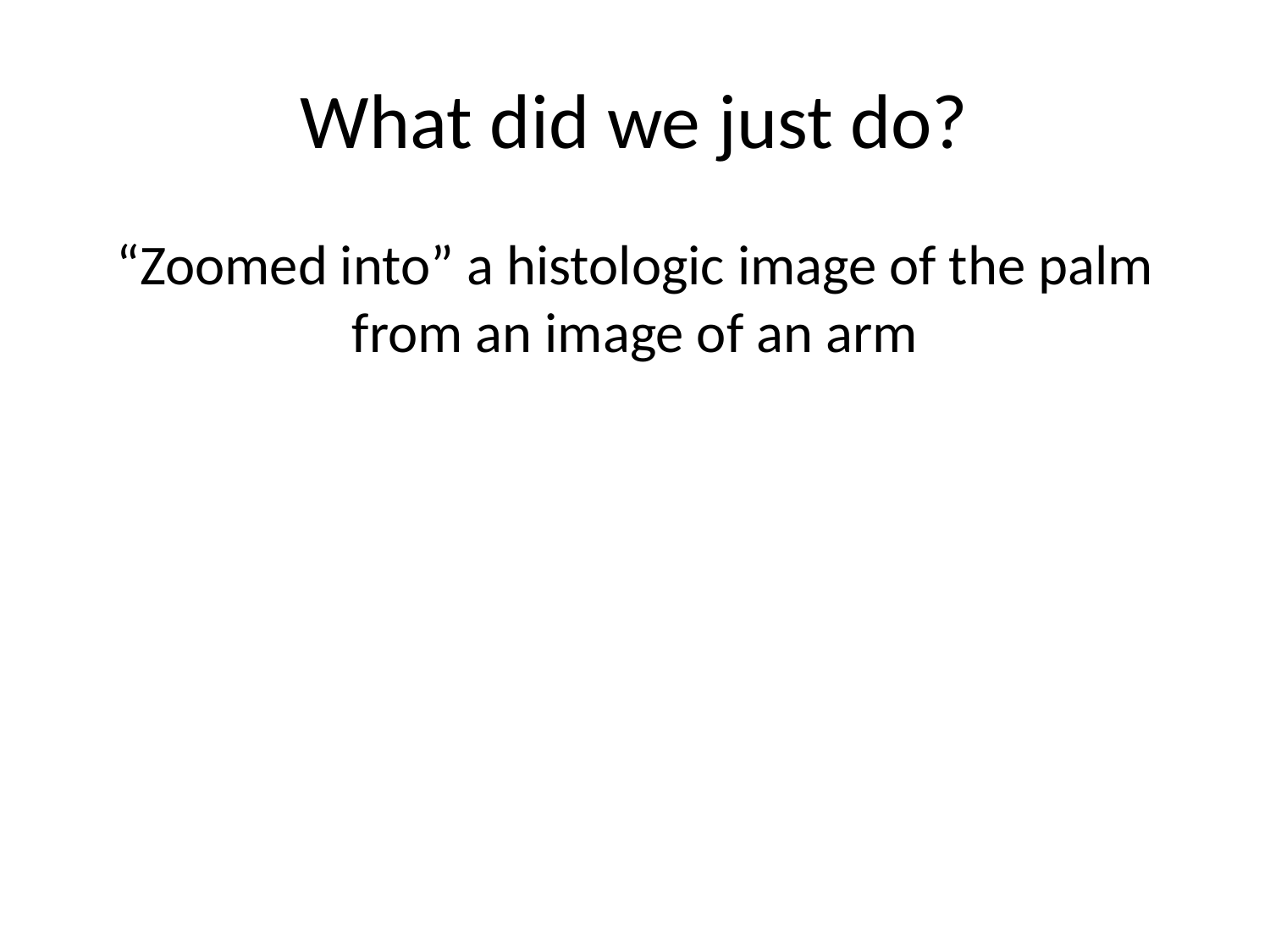

# What did we just do?
“Zoomed into” a histologic image of the palm from an image of an arm